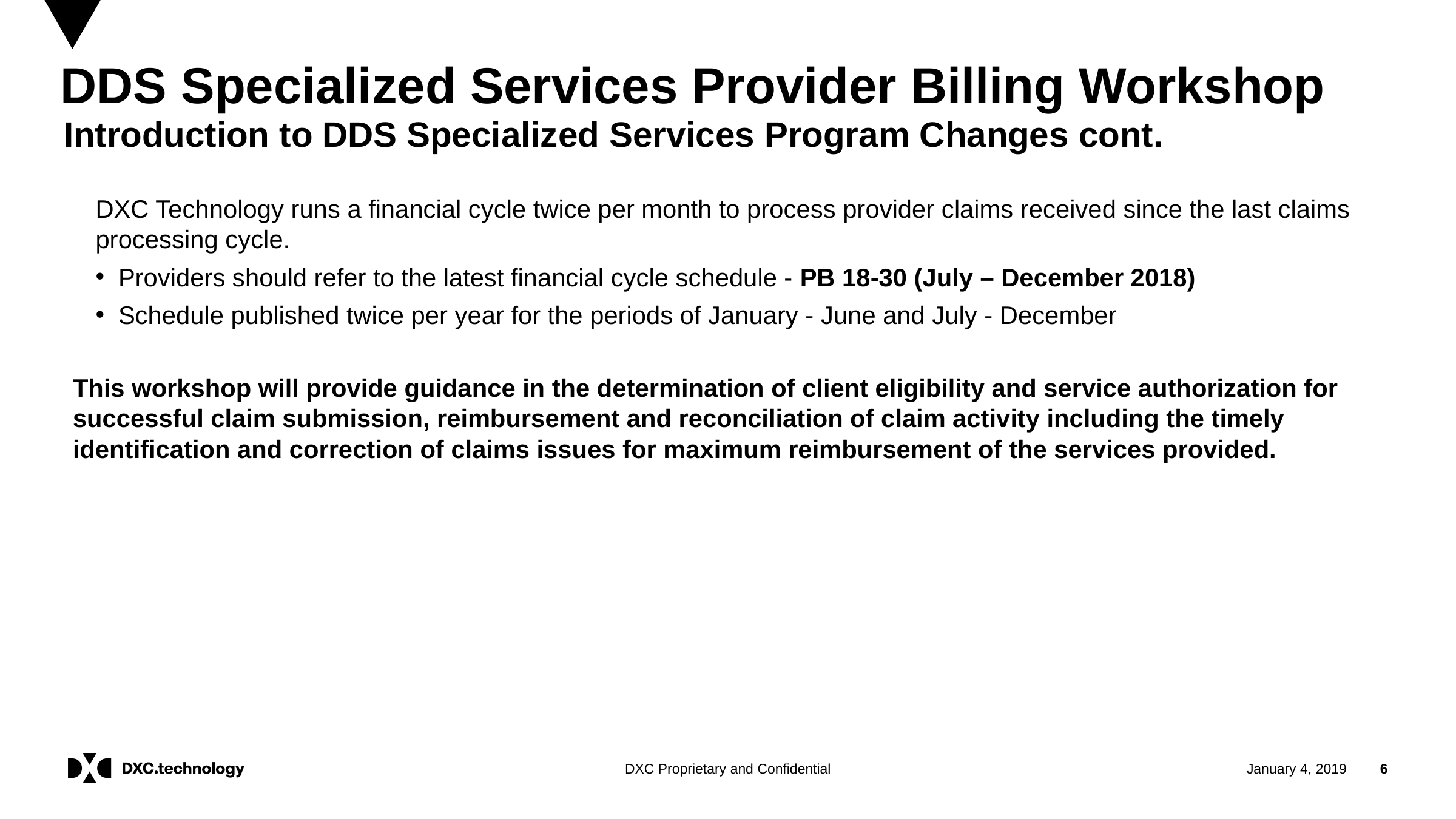

# DDS Specialized Services Provider Billing Workshop
Introduction to DDS Specialized Services Program Changes cont.

DXC Technology runs a financial cycle twice per month to process provider claims received since the last claims processing cycle.
Providers should refer to the latest financial cycle schedule - PB 18-30 (July – December 2018)
Schedule published twice per year for the periods of January - June and July - December

This workshop will provide guidance in the determination of client eligibility and service authorization for successful claim submission, reimbursement and reconciliation of claim activity including the timely identification and correction of claims issues for maximum reimbursement of the services provided.